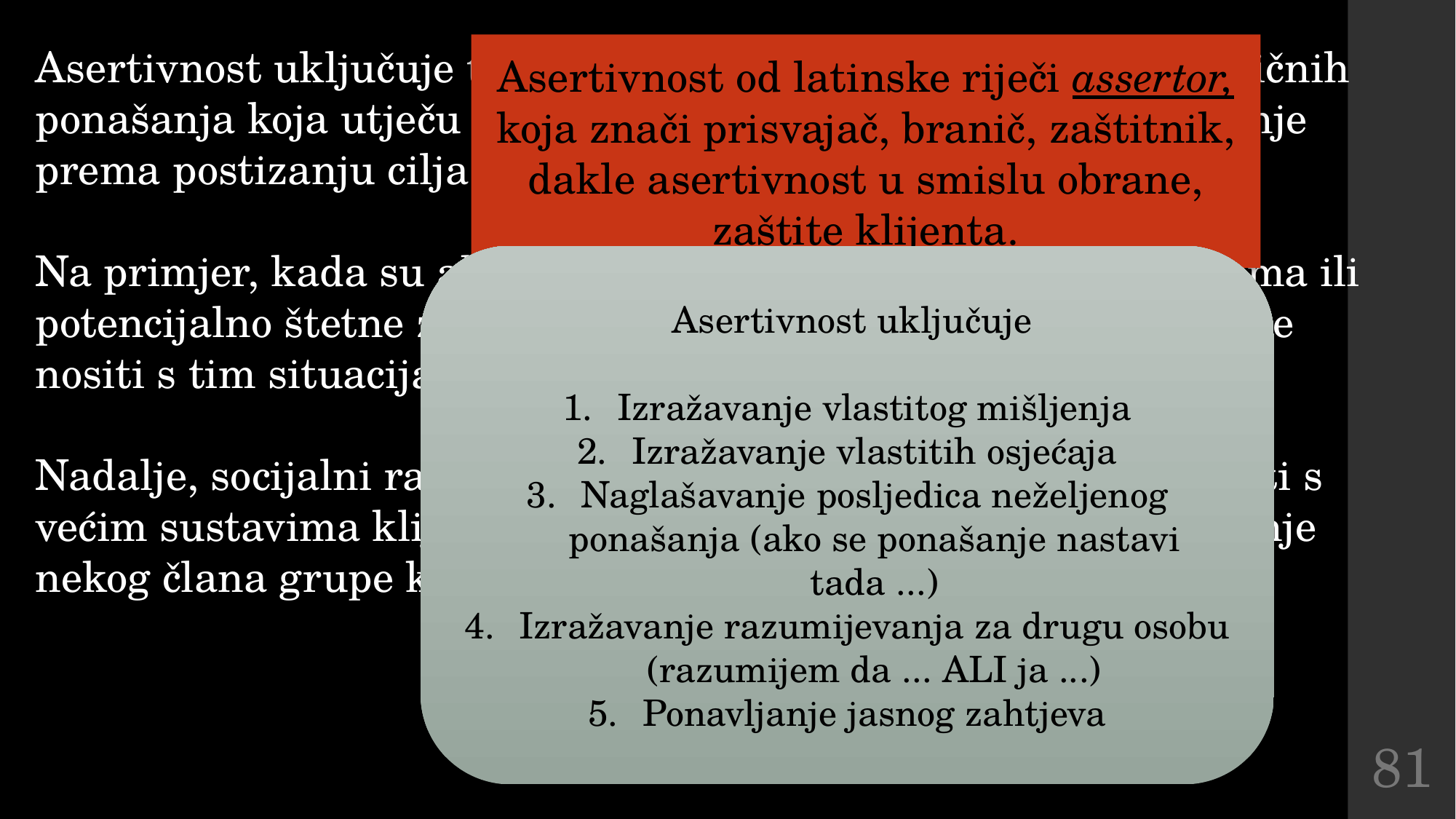

Asertivnost od latinske riječi assertor, koja znači prisvajač, branič, zaštitnik, dakle asertivnost u smislu obrane, zaštite klijenta.

Asertivnost uključuje taktičko, ali čvrsto rješavanje problematičnih ponašanja koja utječu na pomaganje ili sprječavaju napredovanje prema postizanju cilja.

Na primjer, kada su akcije klijenata u sukobu sa svojim ciljevima ili potencijalno štetne za klijenta ili druge, socijalni radnik mora se nositi s tim situacijama.

Nadalje, socijalni radnici se moraju ponekad usmjereno povezati s većim sustavima klijenata - na primjer, usmjeriti se na ponašanje nekog člana grupe koja sprječava ostvarivanje ciljeva klijenta.

 Asertivnost uključuje

Izražavanje vlastitog mišljenja
Izražavanje vlastitih osjećaja
Naglašavanje posljedica neželjenog ponašanja (ako se ponašanje nastavi tada ...)
Izražavanje razumijevanja za drugu osobu (razumijem da ... ALI ja ...)
Ponavljanje jasnog zahtjeva
81